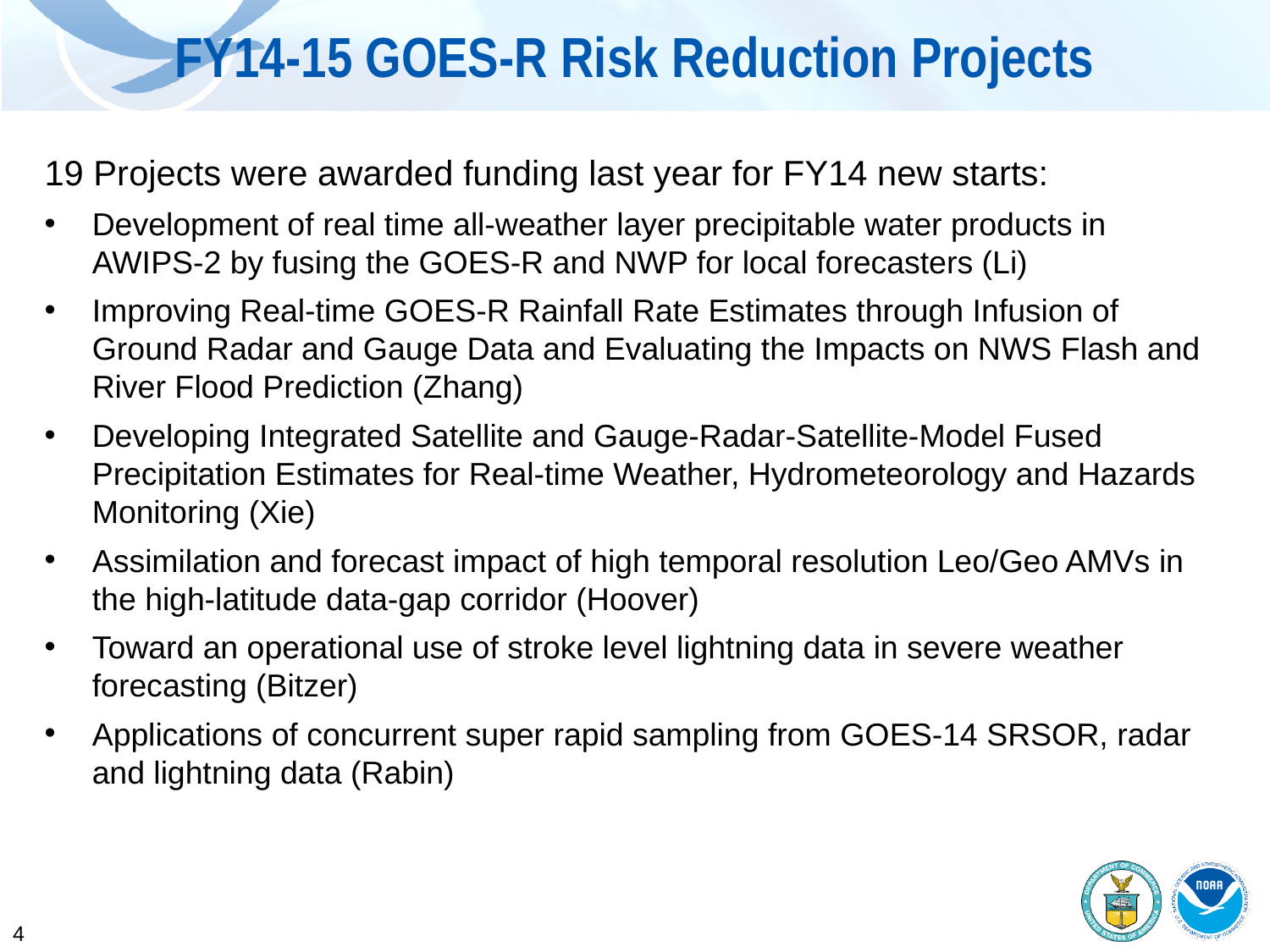

# FY14-15 GOES-R Risk Reduction Projects
19 Projects were awarded funding last year for FY14 new starts:
Development of real time all-weather layer precipitable water products in AWIPS-2 by fusing the GOES-R and NWP for local forecasters (Li)
Improving Real-time GOES-R Rainfall Rate Estimates through Infusion of Ground Radar and Gauge Data and Evaluating the Impacts on NWS Flash and River Flood Prediction (Zhang)
Developing Integrated Satellite and Gauge-Radar-Satellite-Model Fused Precipitation Estimates for Real-time Weather, Hydrometeorology and Hazards Monitoring (Xie)
Assimilation and forecast impact of high temporal resolution Leo/Geo AMVs in the high-latitude data-gap corridor (Hoover)
Toward an operational use of stroke level lightning data in severe weather forecasting (Bitzer)
Applications of concurrent super rapid sampling from GOES-14 SRSOR, radar and lightning data (Rabin)

4